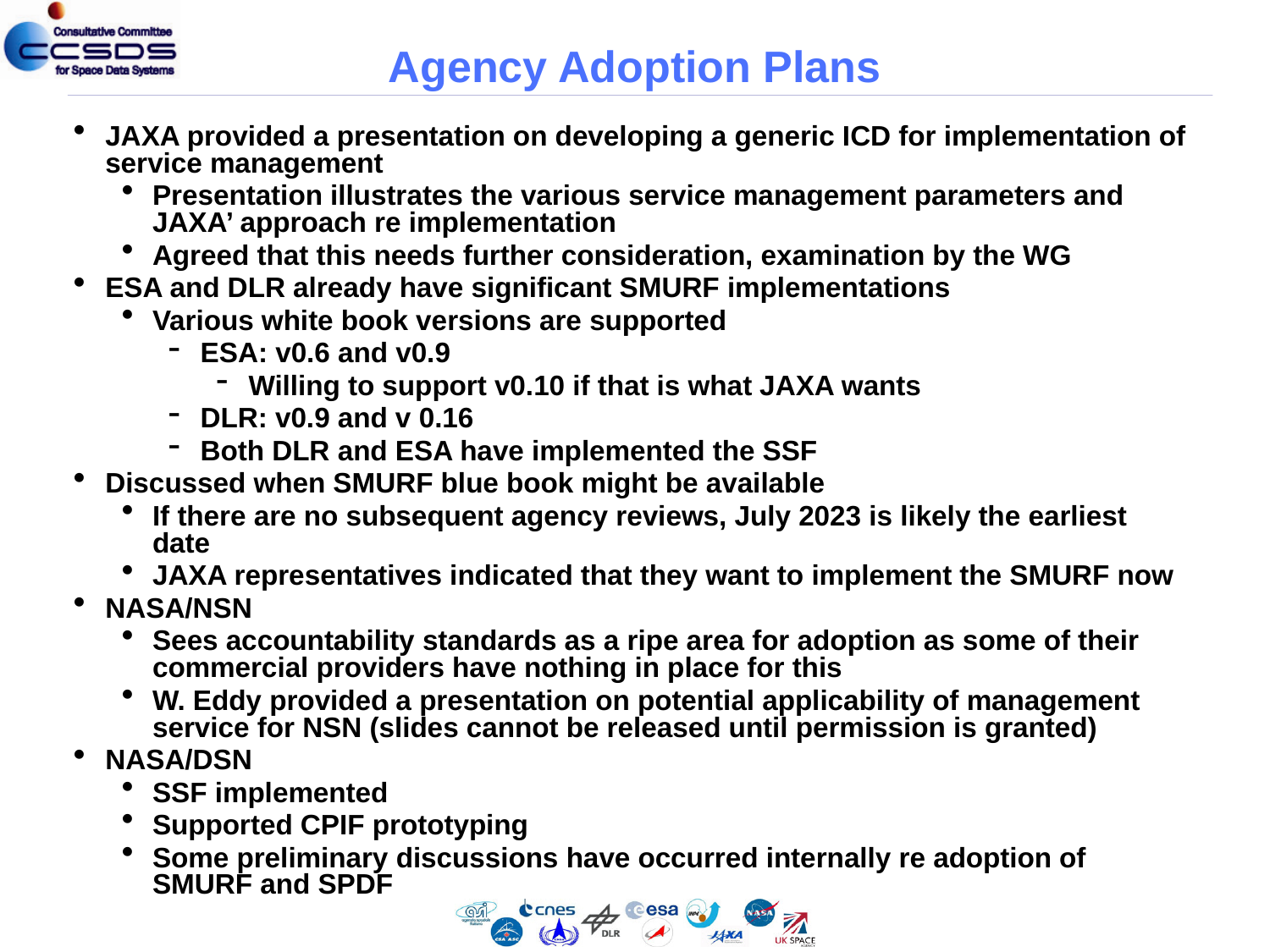

# Agency Adoption Plans
JAXA provided a presentation on developing a generic ICD for implementation of service management
Presentation illustrates the various service management parameters and JAXA’ approach re implementation
Agreed that this needs further consideration, examination by the WG
ESA and DLR already have significant SMURF implementations
Various white book versions are supported
ESA: v0.6 and v0.9
Willing to support v0.10 if that is what JAXA wants
DLR: v0.9 and v 0.16
Both DLR and ESA have implemented the SSF
Discussed when SMURF blue book might be available
If there are no subsequent agency reviews, July 2023 is likely the earliest date
JAXA representatives indicated that they want to implement the SMURF now
NASA/NSN
Sees accountability standards as a ripe area for adoption as some of their commercial providers have nothing in place for this
W. Eddy provided a presentation on potential applicability of management service for NSN (slides cannot be released until permission is granted)
NASA/DSN
SSF implemented
Supported CPIF prototyping
Some preliminary discussions have occurred internally re adoption of SMURF and SPDF